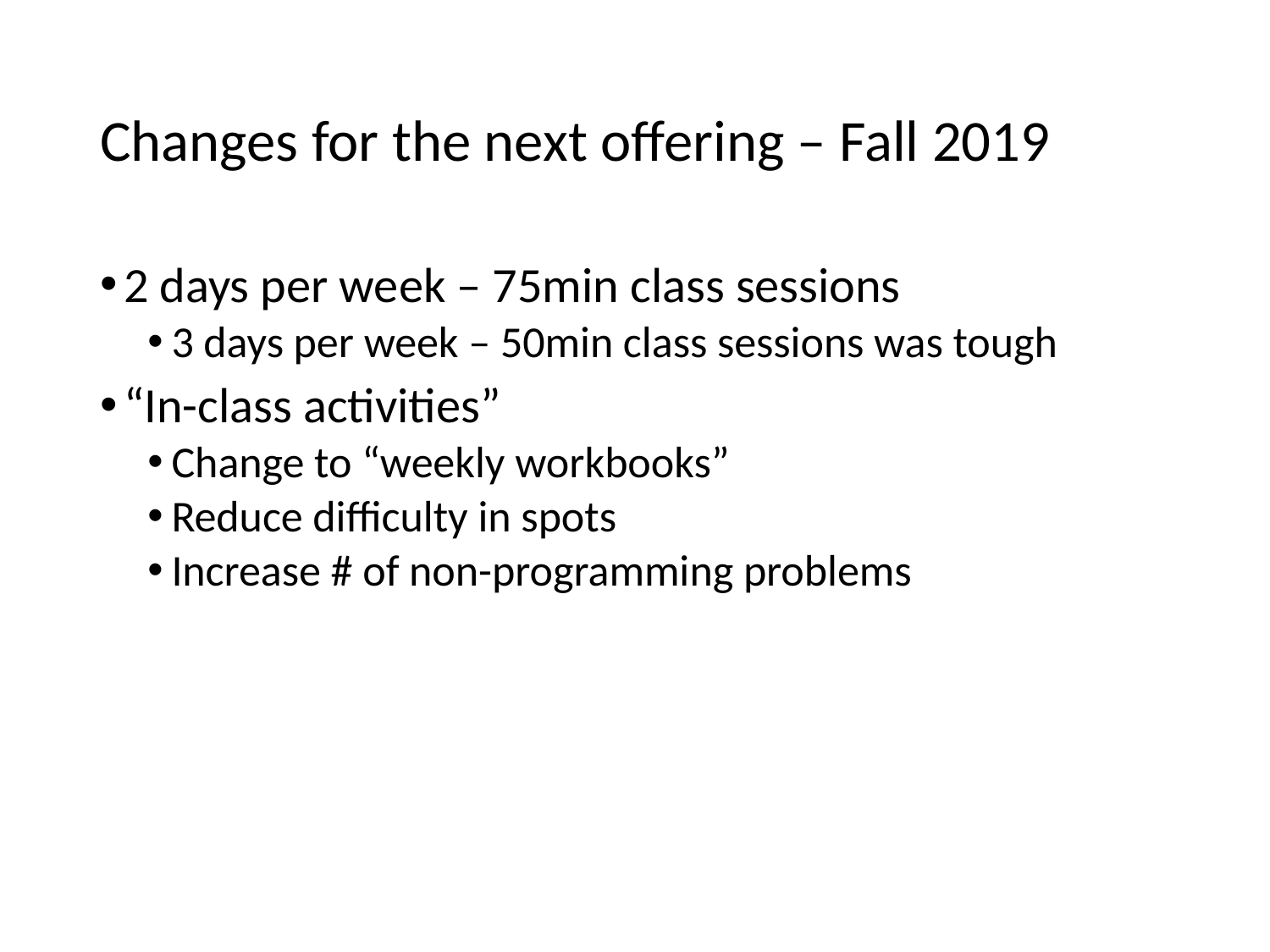

# Changes for the next offering – Fall 2019
2 days per week – 75min class sessions
3 days per week – 50min class sessions was tough
“In-class activities”
Change to “weekly workbooks”
Reduce difficulty in spots
Increase # of non-programming problems